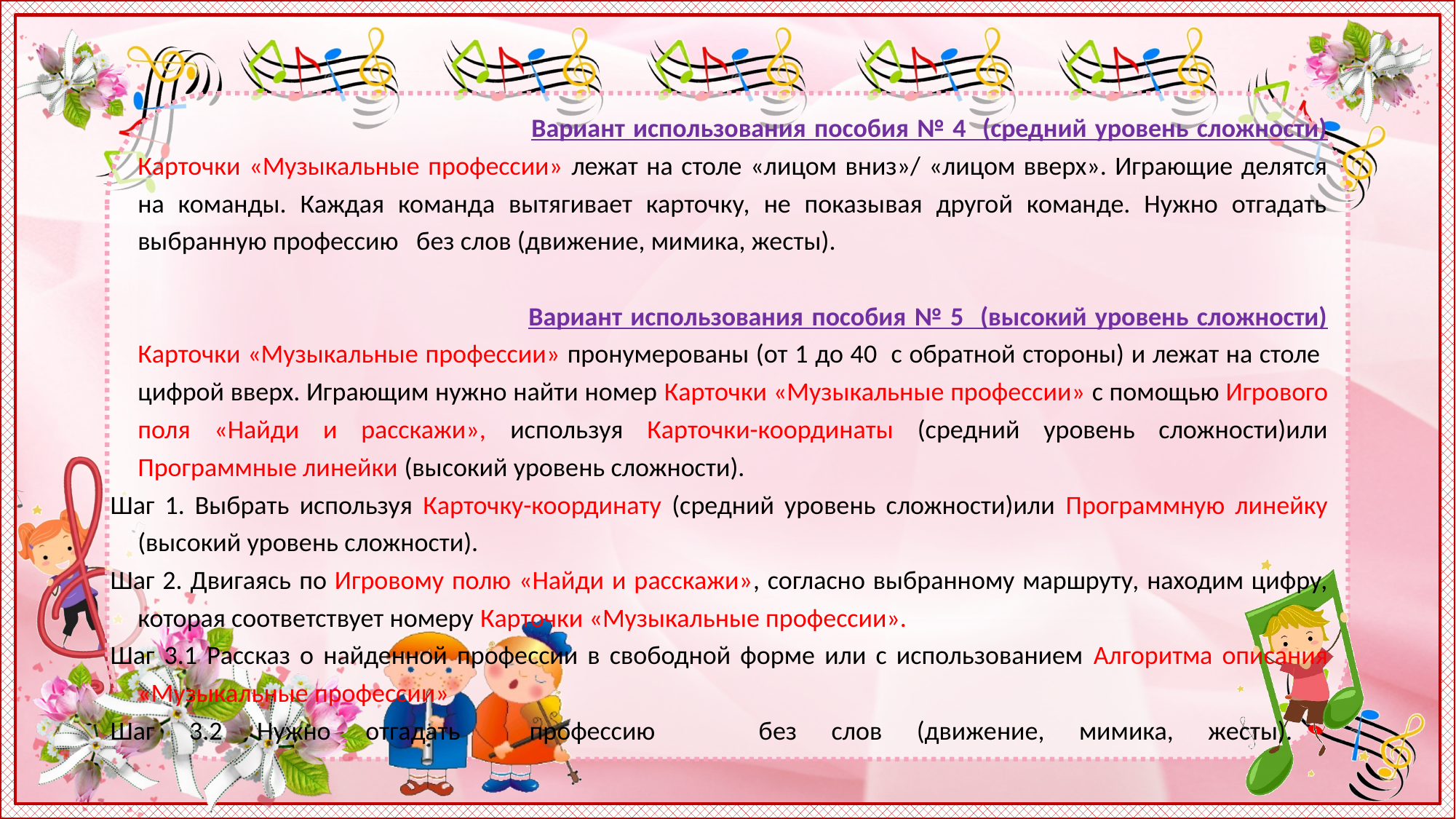

Вариант использования пособия № 4  (средний уровень сложности)
Карточки «Музыкальные профессии» лежат на столе «лицом вниз»/ «лицом вверх». Играющие делятся на команды. Каждая команда вытягивает карточку, не показывая другой команде. Нужно отгадать выбранную профессию   без слов (движение, мимика, жесты).

                                                  Вариант использования пособия № 5  (высокий уровень сложности)
Карточки «Музыкальные профессии» пронумерованы (от 1 до 40  с обратной стороны) и лежат на столе  цифрой вверх. Играющим нужно найти номер Карточки «Музыкальные профессии» с помощью Игрового поля «Найди и расскажи», используя Карточки-координаты (средний уровень сложности)или Программные линейки (высокий уровень сложности).
Шаг 1. Выбрать используя Карточку-координату (средний уровень сложности)или Программную линейку (высокий уровень сложности).
Шаг 2. Двигаясь по Игровому полю «Найди и расскажи», согласно выбранному маршруту, находим цифру, которая соответствует номеру Карточки «Музыкальные профессии».
Шаг 3.1 Рассказ о найденной профессии в свободной форме или с использованием Алгоритма описания «Музыкальные профессии»
Шаг 3.2 Нужно отгадать  профессию   без слов (движение, мимика, жесты).